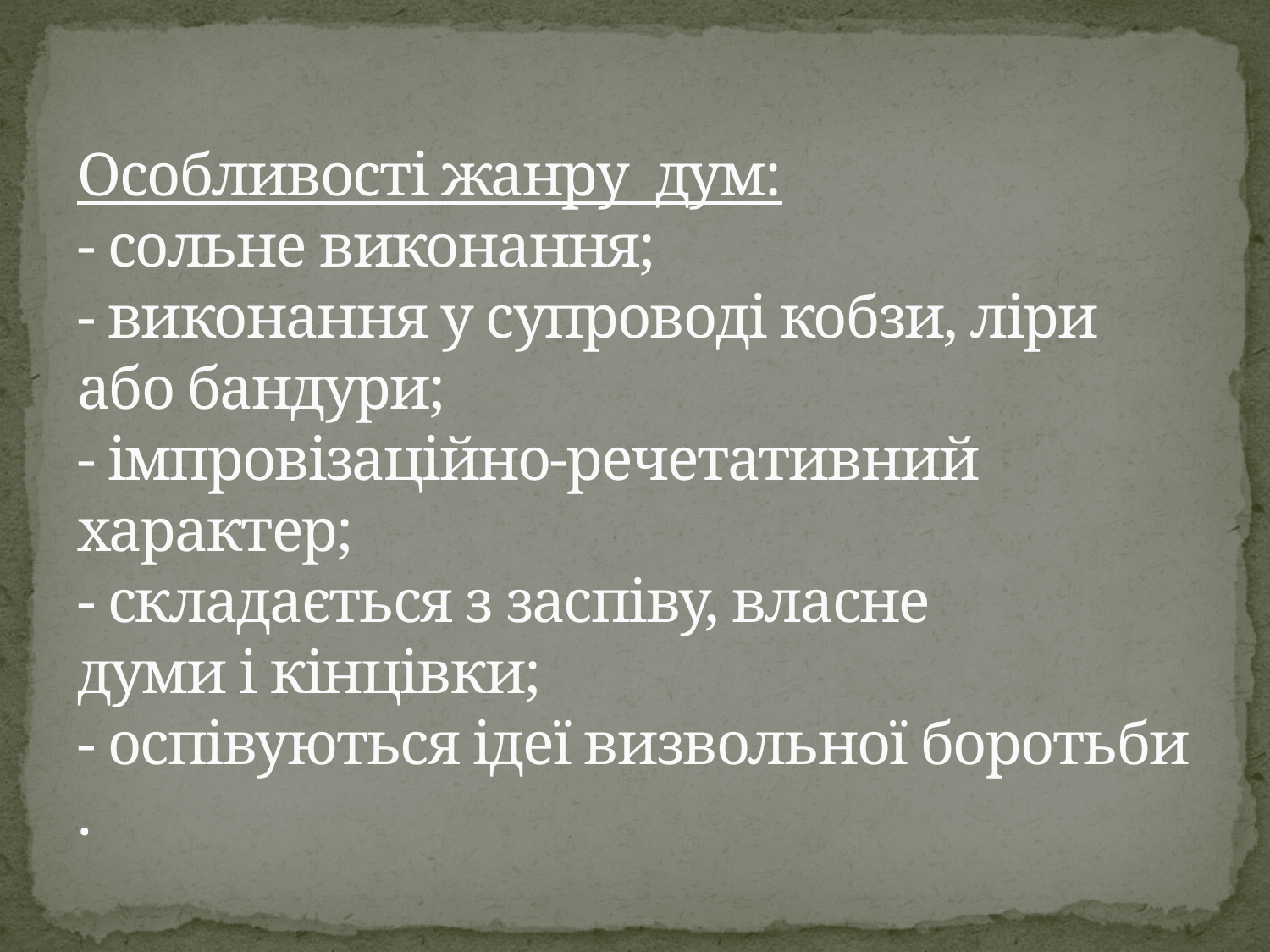

# Особливості жанру  дум: - сольне виконання; - виконання у супроводі кобзи, ліри або бандури; - імпровізаційно-речетативний характер; - складається з заспіву, власне думи і кінцівки; - оспівуються ідеї визвольної боротьби .